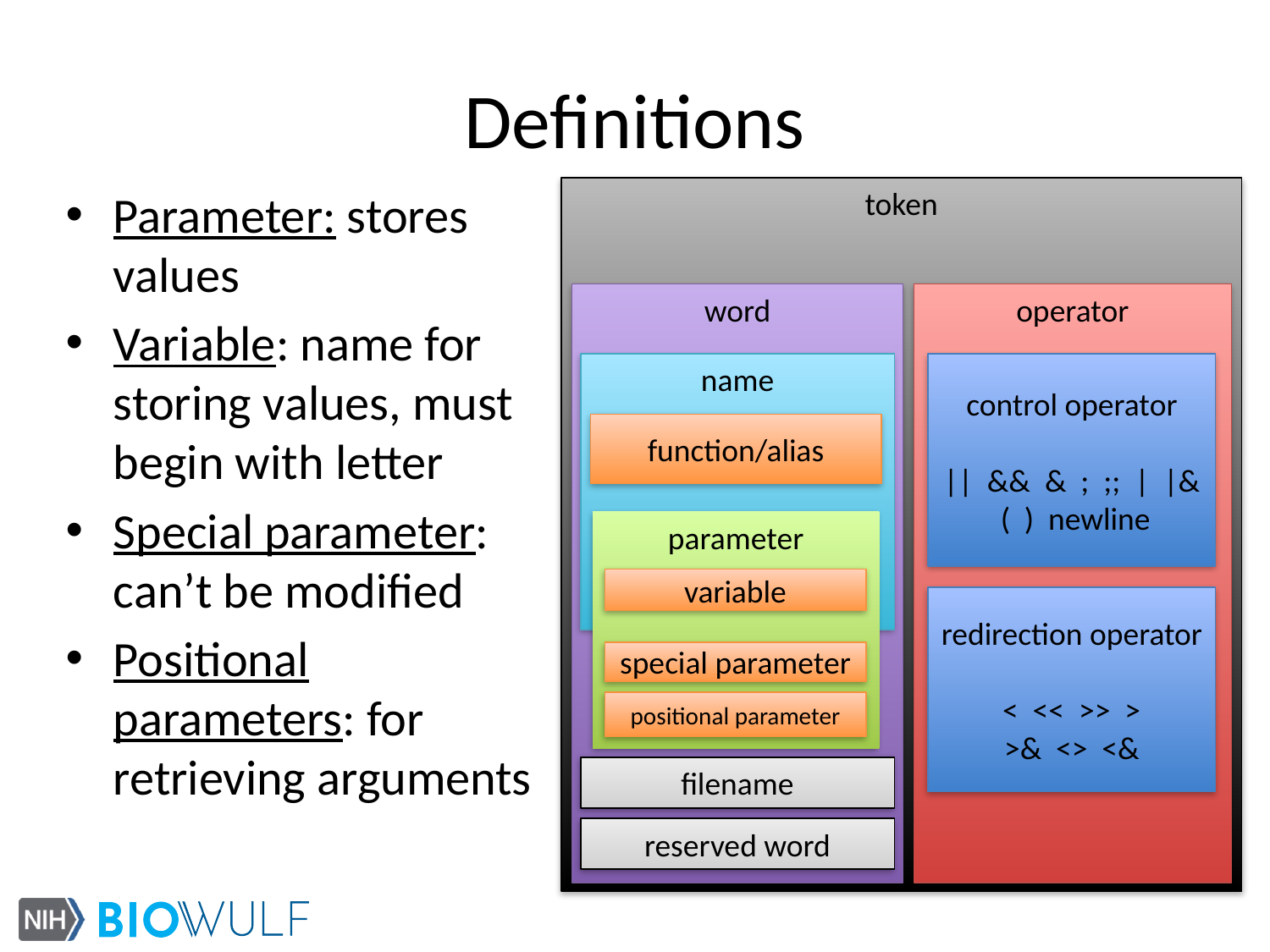

# Definitions
Parameter: stores values
Variable: name for storing values, must begin with letter
Special parameter: can’t be modified
Positional parameters: for retrieving arguments
token
word
operator
name
control operator

||  &&  &  ;  ;;  |  |&  (  )  newline
function/alias

parameter
variable
redirection operator

<  <<  >>  >
>&  <>  <&
special parameter
positional parameter
filename
reserved word
256